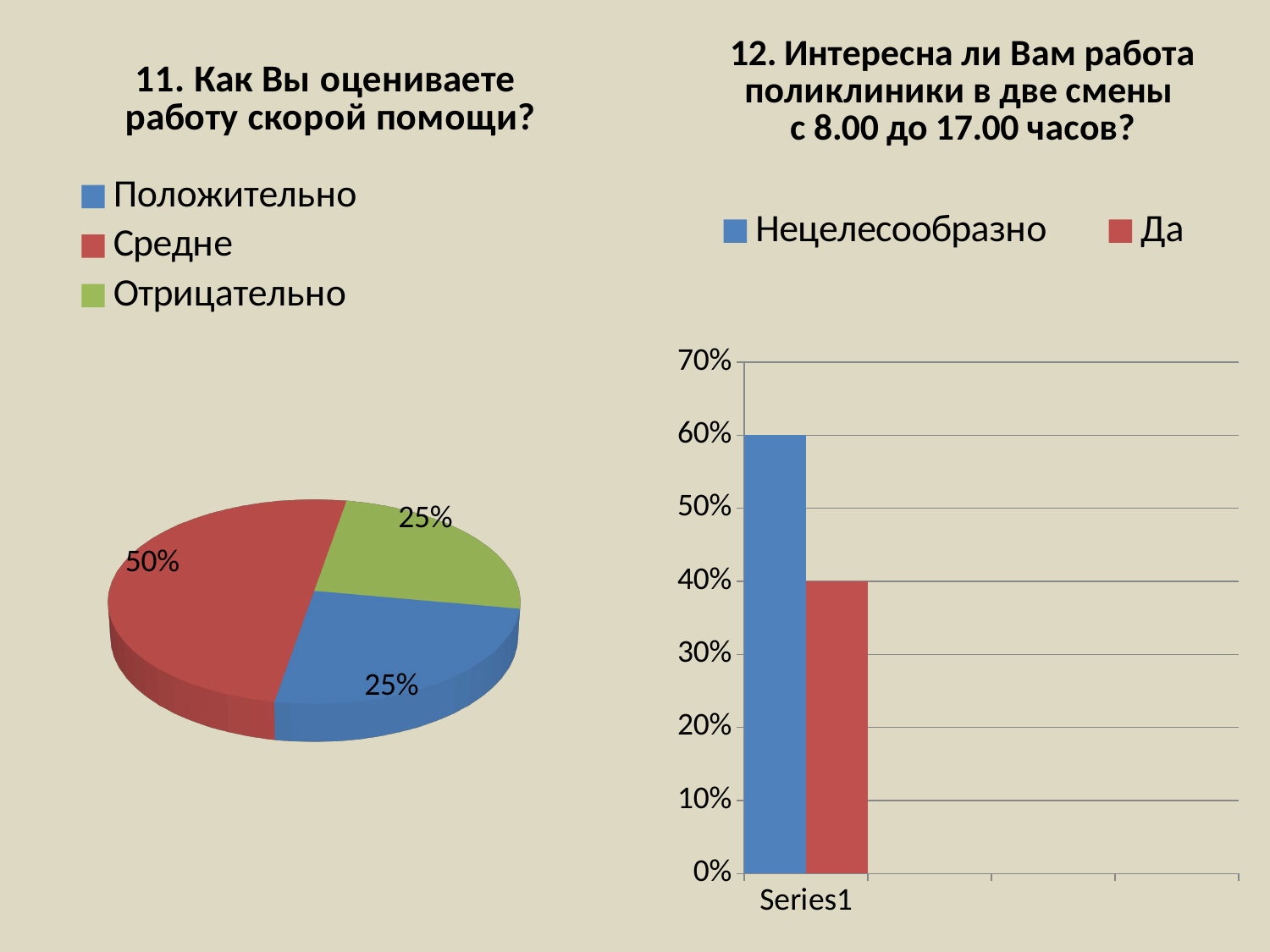

### Chart: 12. Интересна ли Вам работа поликлиники в две смены
с 8.00 до 17.00 часов?

| Category | Нецелесообразно | Да |
|---|---|---|
|  | 0.6000000000000001 | 0.4 |
|  | None | None |
|  | None | None |
|  | None | None |

[unsupported chart]